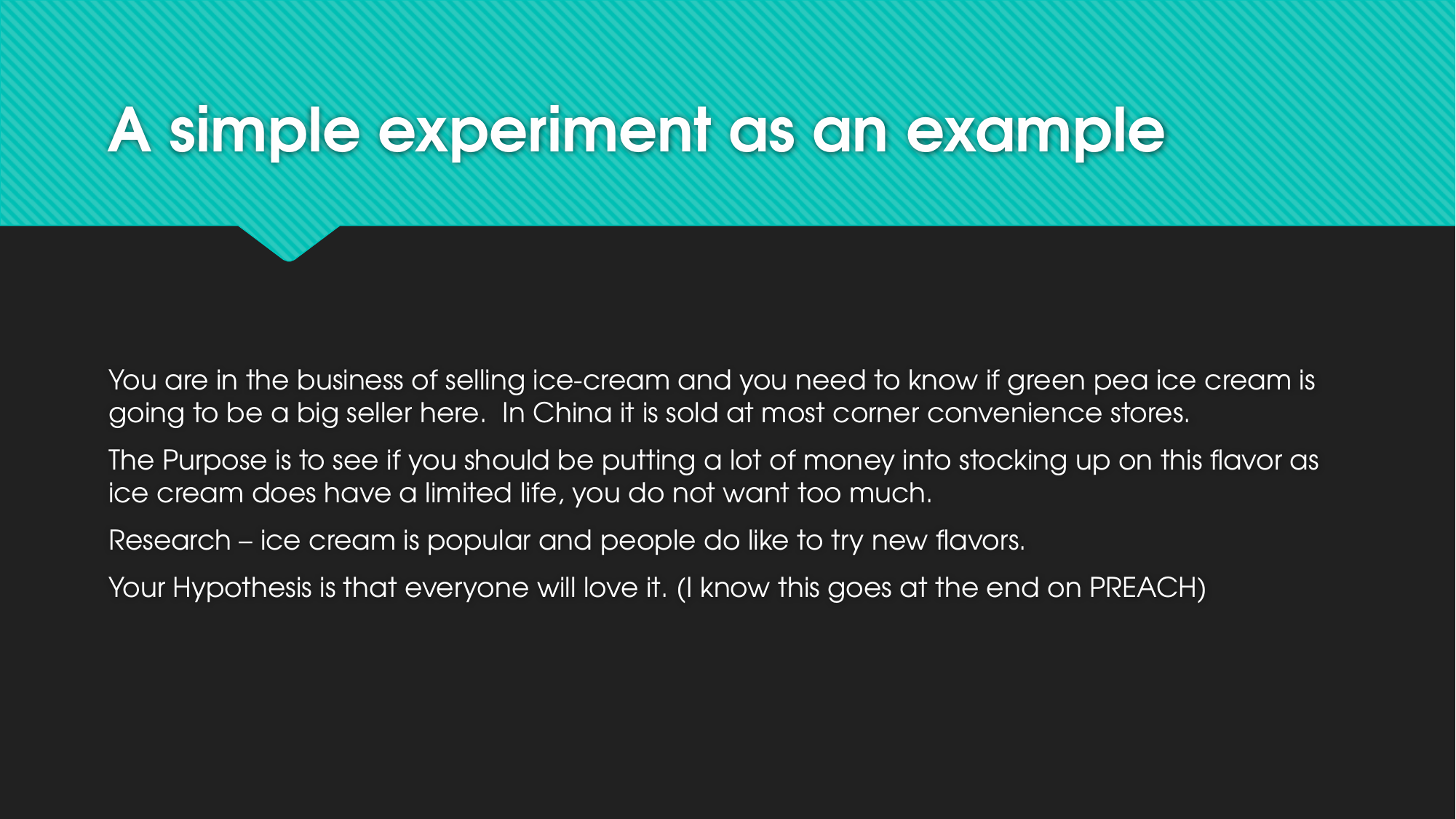

# A simple experiment as an example
You are in the business of selling ice-cream and you need to know if green pea ice cream is going to be a big seller here.  In China it is sold at most corner convenience stores.
The Purpose is to see if you should be putting a lot of money into stocking up on this flavor as ice cream does have a limited life, you do not want too much.
Research – ice cream is popular and people do like to try new flavors.
Your Hypothesis is that everyone will love it. (I know this goes at the end on PREACH)